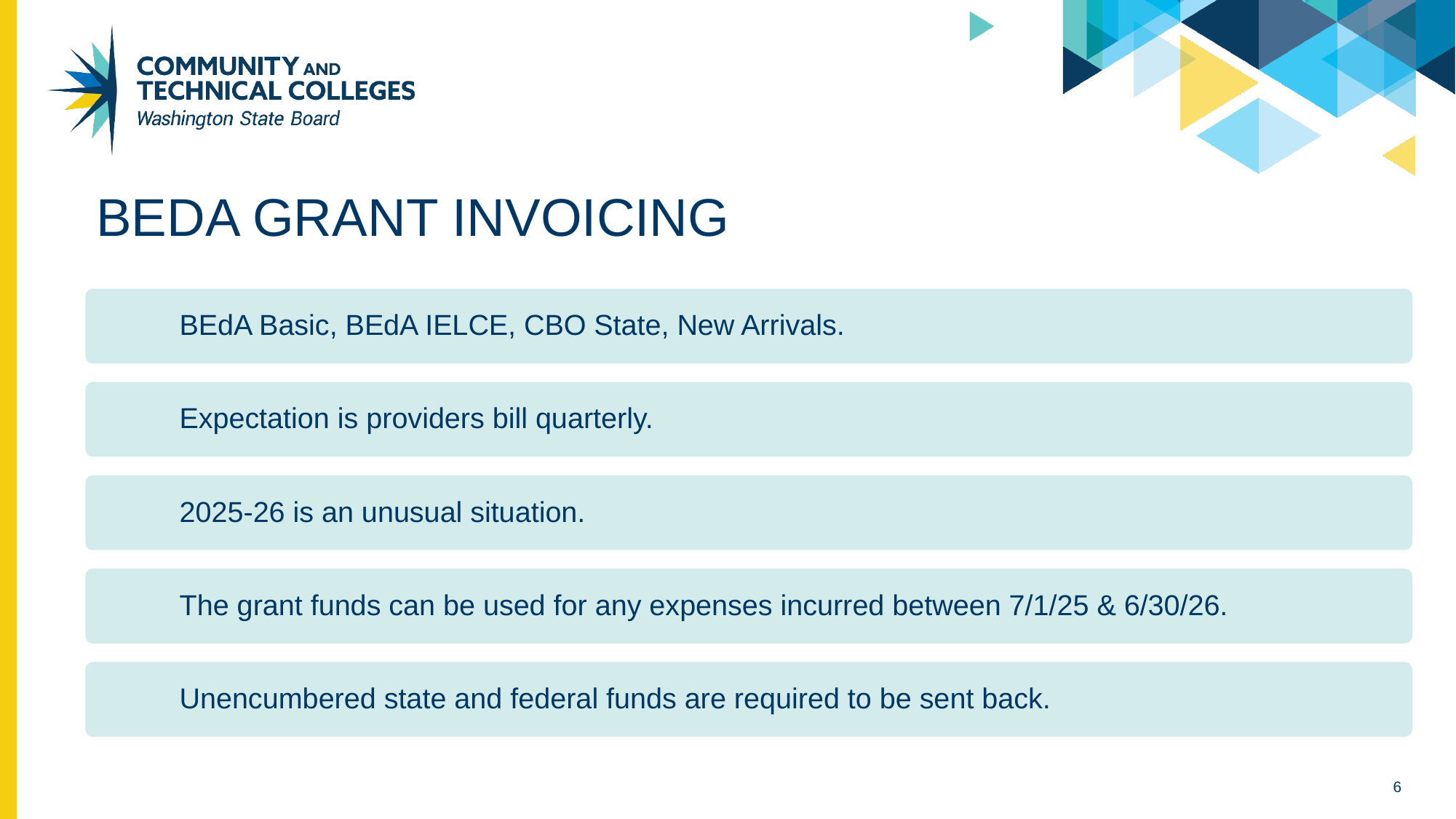

# BEdA Grant Invoicing
BEdA Basic, BEdA IELCE, CBO State, New Arrivals.
Expectation is providers bill quarterly.
2025-26 is an unusual situation.
The grant funds can be used for any expenses incurred between 7/1/25 & 6/30/26.
Unencumbered state and federal funds are required to be sent back.
6